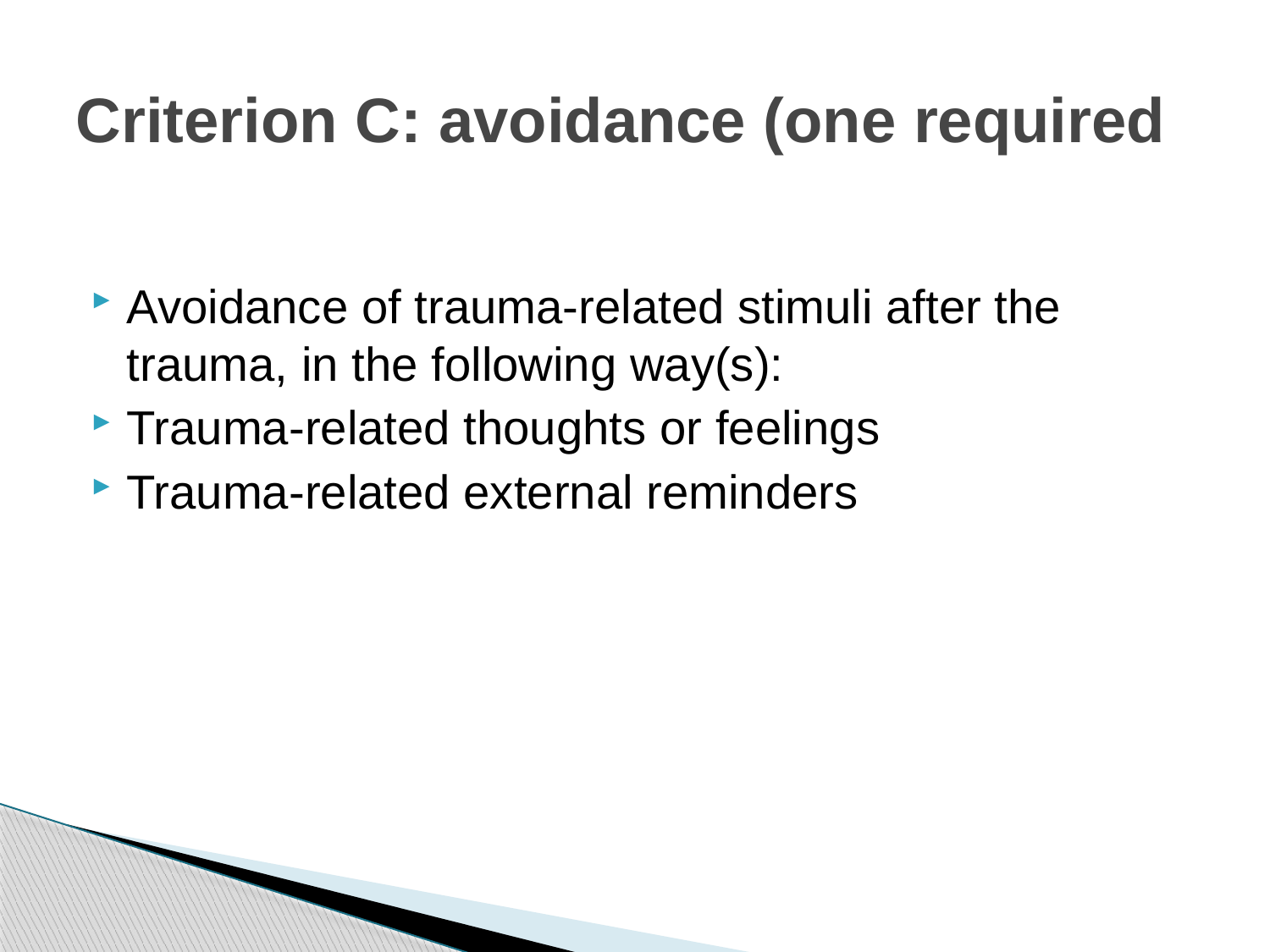

# Criterion C: avoidance (one required

Avoidance of trauma-related stimuli after the trauma, in the following way(s):
Trauma-related thoughts or feelings
Trauma-related external reminders